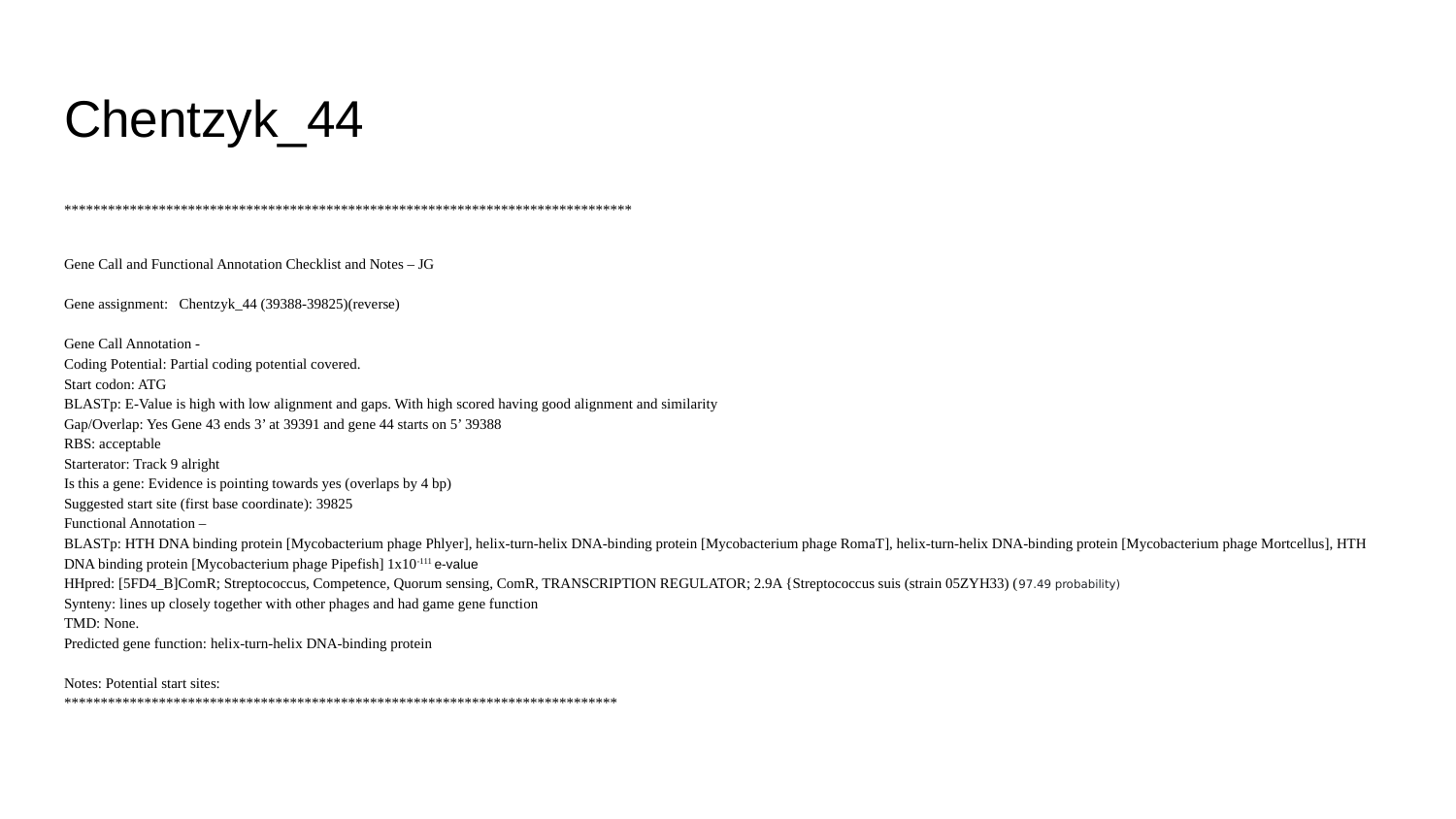

# Chentzyk_44

******************************************************************************

Gene Call and Functional Annotation Checklist and Notes – JG

Gene assignment:   Chentzyk_44 (39388-39825)(reverse)

Gene Call Annotation -
Coding Potential: Partial coding potential covered.
Start codon: ATG
BLASTp: E-Value is high with low alignment and gaps. With high scored having good alignment and similarity
Gap/Overlap: Yes Gene 43 ends 3’ at 39391 and gene 44 starts on 5’ 39388
RBS: acceptable
Starterator: Track 9 alright
Is this a gene: Evidence is pointing towards yes (overlaps by 4 bp)
Suggested start site (first base coordinate): 39825
Functional Annotation –
BLASTp: HTH DNA binding protein [Mycobacterium phage Phlyer], helix-turn-helix DNA-binding protein [Mycobacterium phage RomaT], helix-turn-helix DNA-binding protein [Mycobacterium phage Mortcellus], HTH DNA binding protein [Mycobacterium phage Pipefish] 1x10-111 e-value
HHpred: [5FD4_B]ComR; Streptococcus, Competence, Quorum sensing, ComR, TRANSCRIPTION REGULATOR; 2.9A {Streptococcus suis (strain 05ZYH33) (97.49 probability)
Synteny: lines up closely together with other phages and had game gene function
TMD: None.
Predicted gene function: helix-turn-helix DNA-binding protein

Notes: Potential start sites:
****************************************************************************